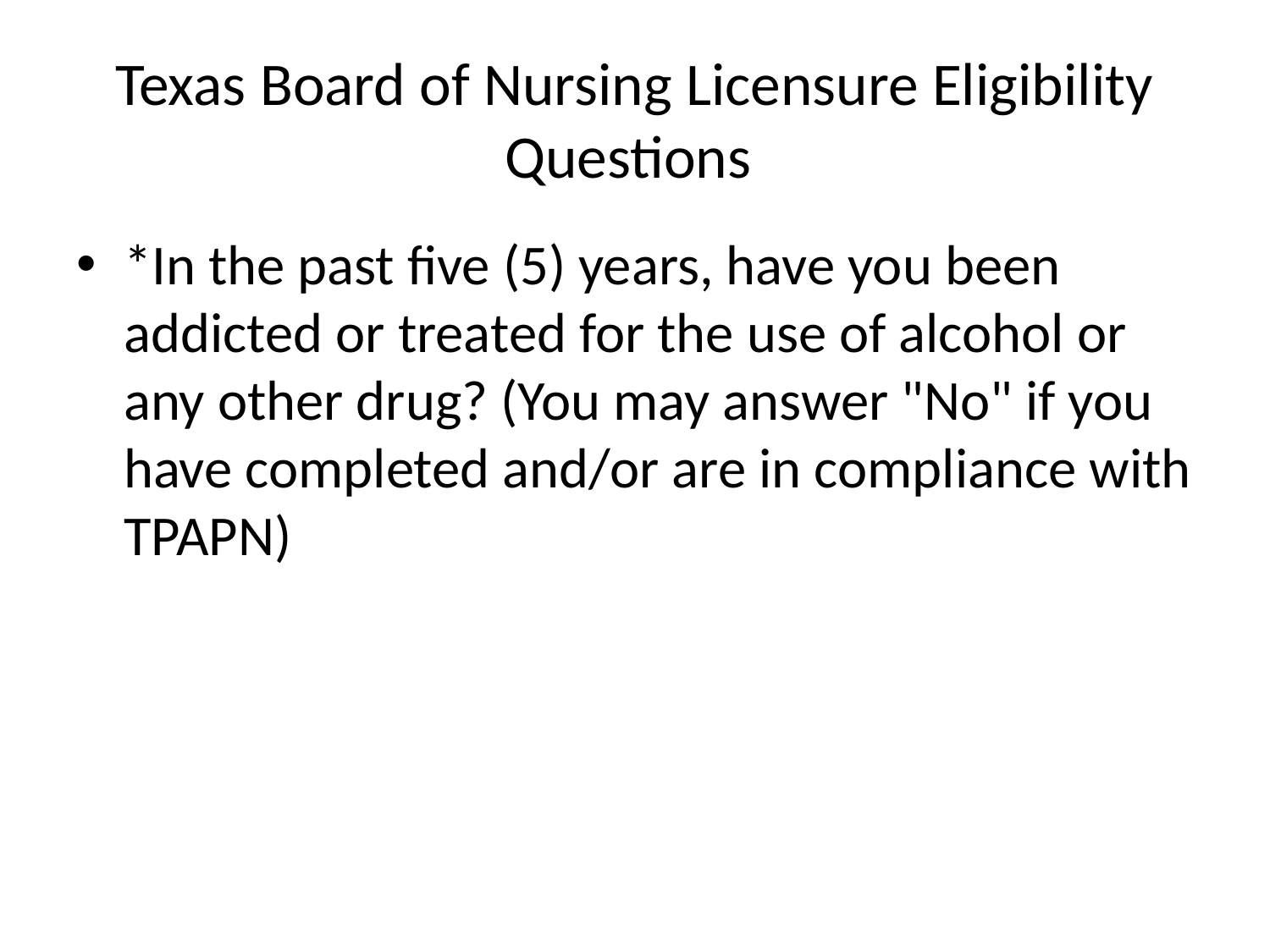

# Texas Board of Nursing Licensure Eligibility Questions
*In the past five (5) years, have you been addicted or treated for the use of alcohol or any other drug? (You may answer "No" if you have completed and/or are in compliance with TPAPN)